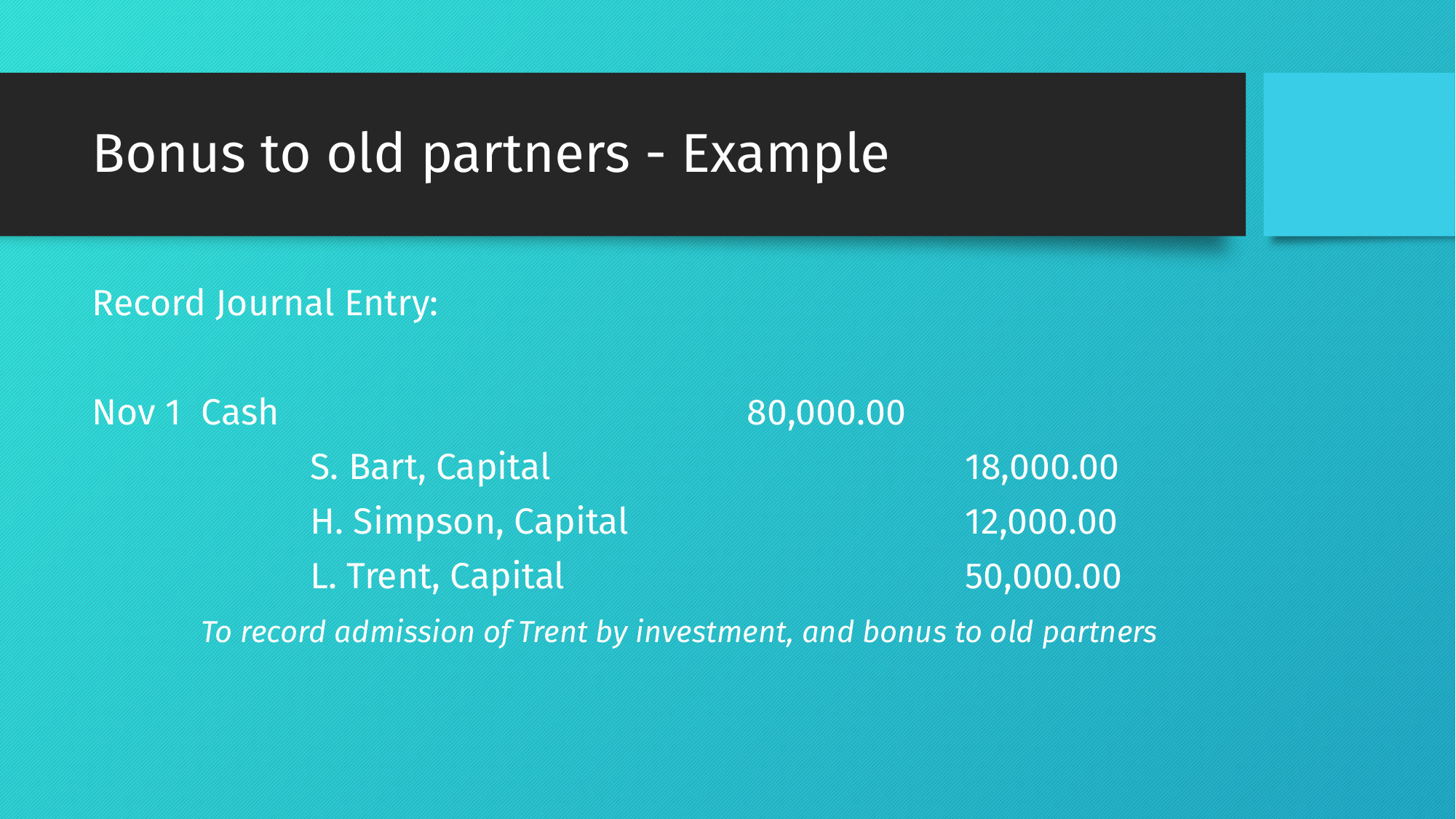

# Bonus to old partners - Example
Record Journal Entry:

Nov 1	Cash					80,000.00
		S. Bart, Capital				18,000.00
		H. Simpson, Capital				12,000.00
		L. Trent, Capital				50,000.00
	To record admission of Trent by investment, and bonus to old partners